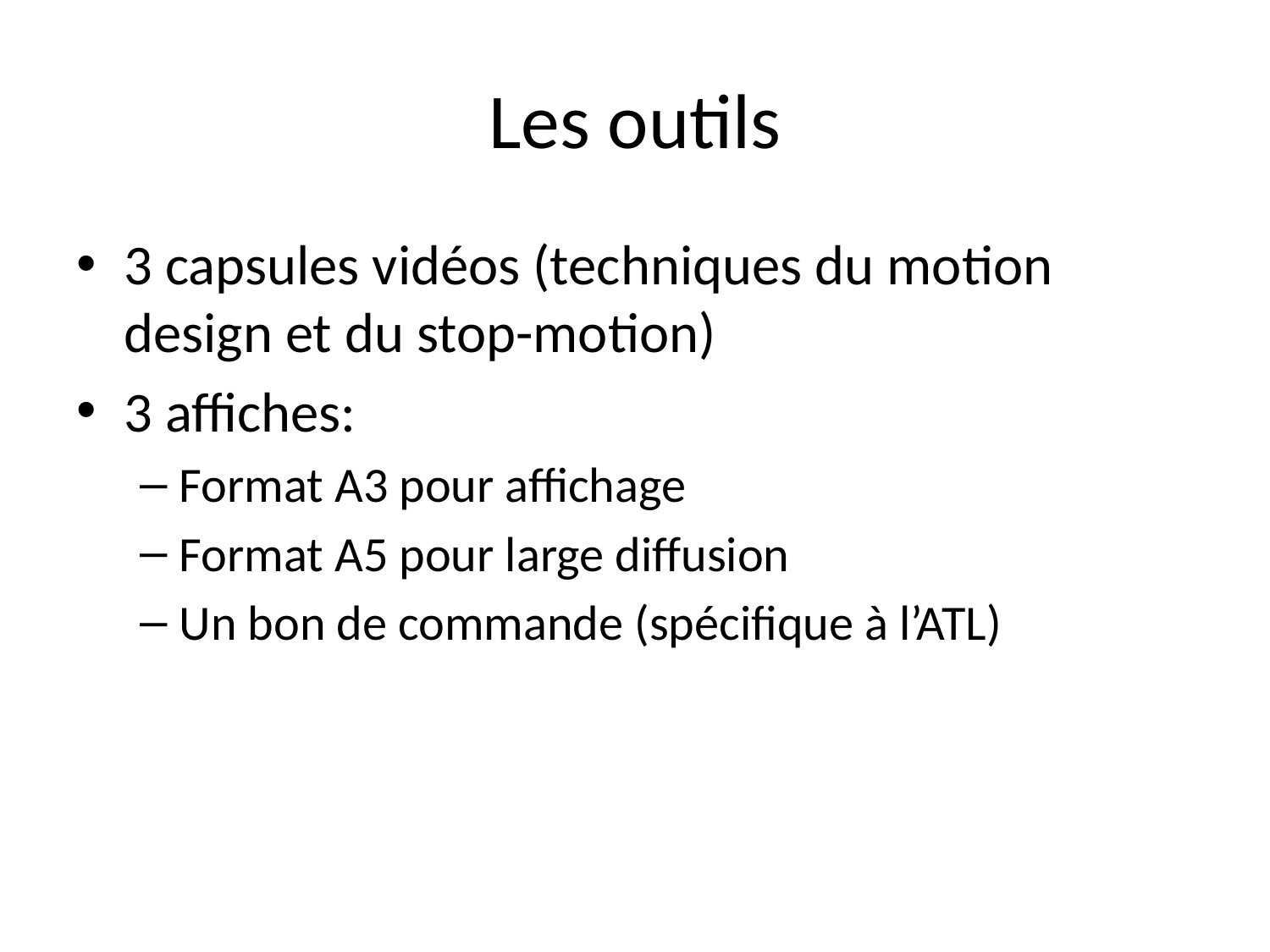

# Les outils
3 capsules vidéos (techniques du motion design et du stop-motion)
3 affiches:
Format A3 pour affichage
Format A5 pour large diffusion
Un bon de commande (spécifique à l’ATL)